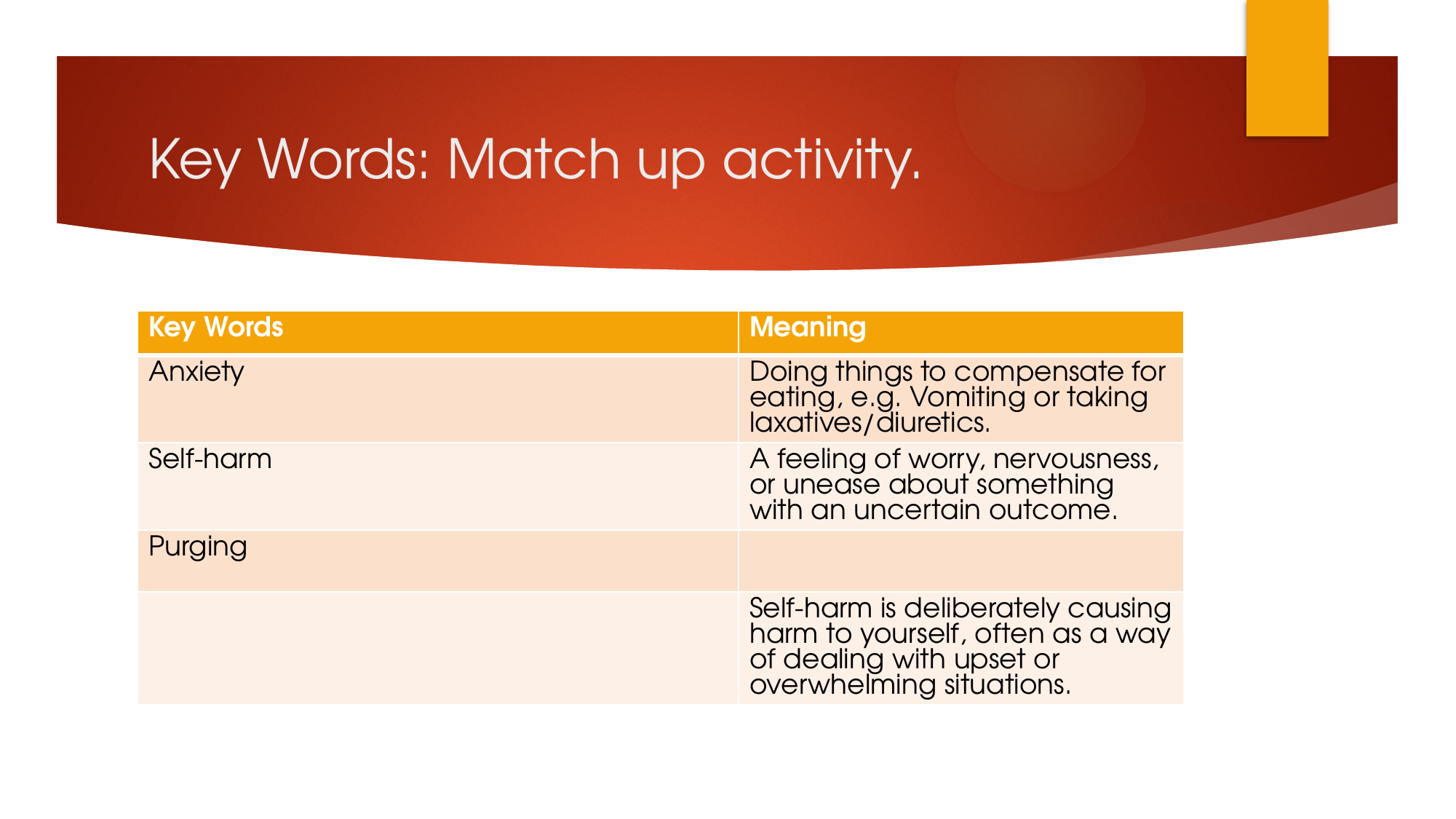

# Key Words: Match up activity.
| Key Words | Meaning |
| --- | --- |
| Anxiety | Doing things to compensate for eating, e.g. Vomiting or taking laxatives/diuretics. |
| Self-harm | A feeling of worry, nervousness, or unease about something with an uncertain outcome. |
| Purging |  |
|  | Self-harm is deliberately causing harm to yourself, often as a way of dealing with upset or overwhelming situations. |